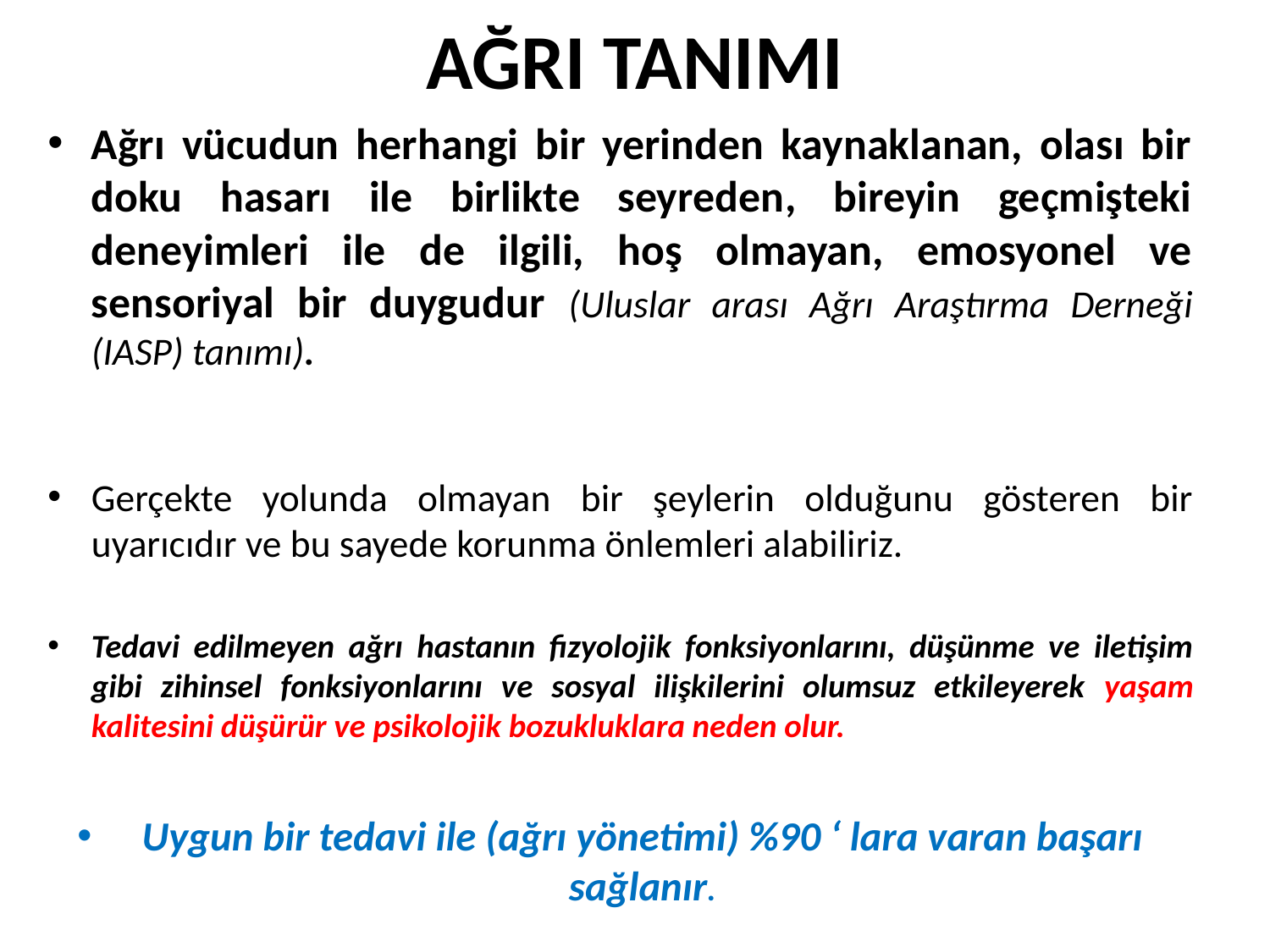

# AĞRI TANIMI
Ağrı vücudun herhangi bir yerinden kaynaklanan, olası bir doku hasarı ile birlikte seyreden, bireyin geçmişteki deneyimleri ile de ilgili, hoş olmayan, emosyonel ve sensoriyal bir duygudur (Uluslar arası Ağrı Araştırma Derneği (IASP) tanımı).

Gerçekte yolunda olmayan bir şeylerin olduğunu gösteren bir uyarıcıdır ve bu sayede korunma önlemleri alabiliriz.

Tedavi edilmeyen ağrı hastanın fizyolojik fonksiyonlarını, düşünme ve iletişim gibi zihinsel fonksiyonlarını ve sosyal ilişkilerini olumsuz etkileyerek yaşam kalitesini düşürür ve psikolojik bozukluklara neden olur.

Uygun bir tedavi ile (ağrı yönetimi) %90 ‘ lara varan başarı sağlanır.